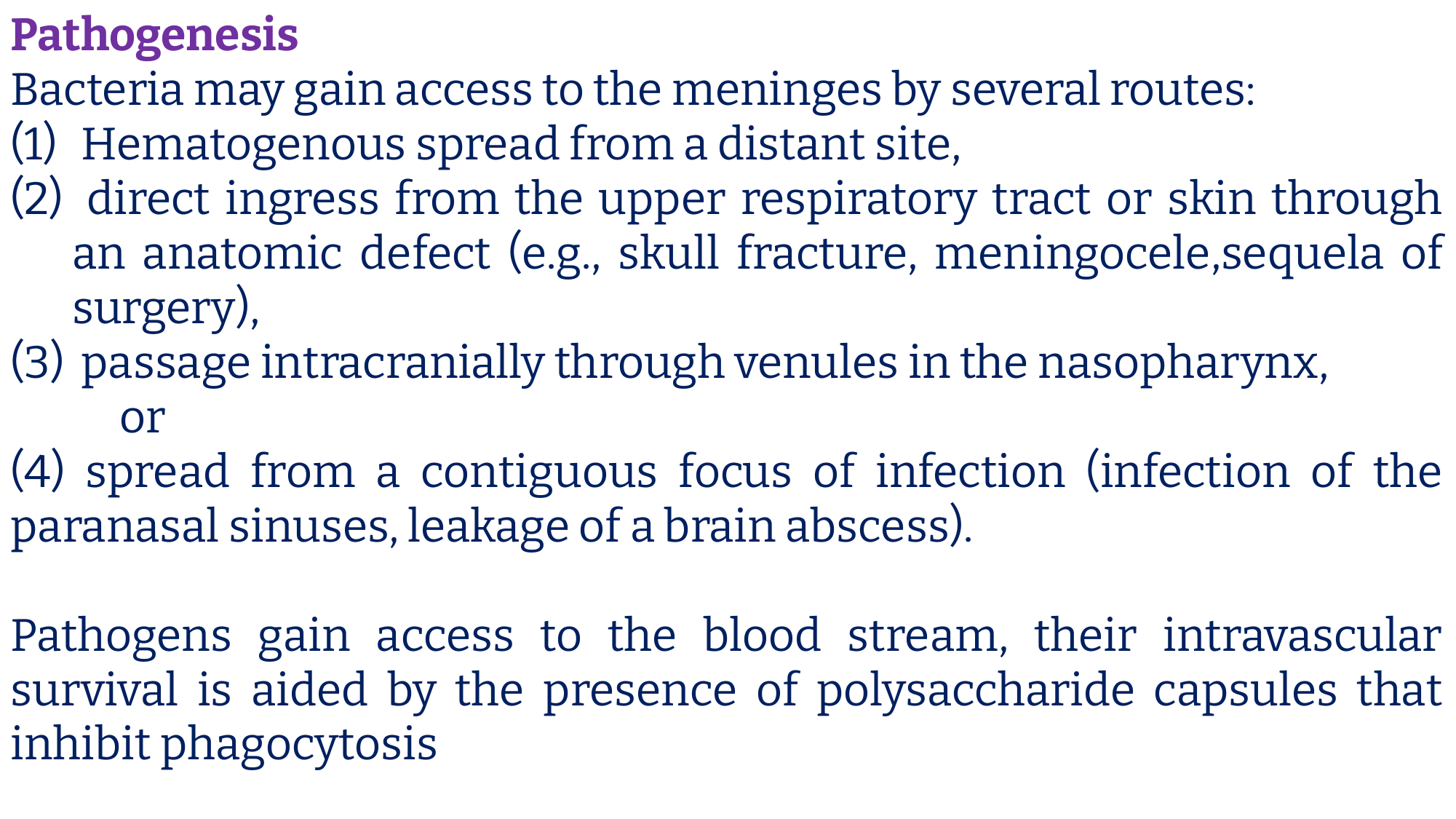

Pathogenesis
Bacteria may gain access to the meninges by several routes:
 Hematogenous spread from a distant site,
 direct ingress from the upper respiratory tract or skin through an anatomic defect (e.g., skull fracture, meningocele,sequela of surgery),
 passage intracranially through venules in the nasopharynx,
	or
(4) spread from a contiguous focus of infection (infection of the paranasal sinuses, leakage of a brain abscess).

Pathogens gain access to the blood stream, their intravascular survival is aided by the presence of polysaccharide capsules that inhibit phagocytosis